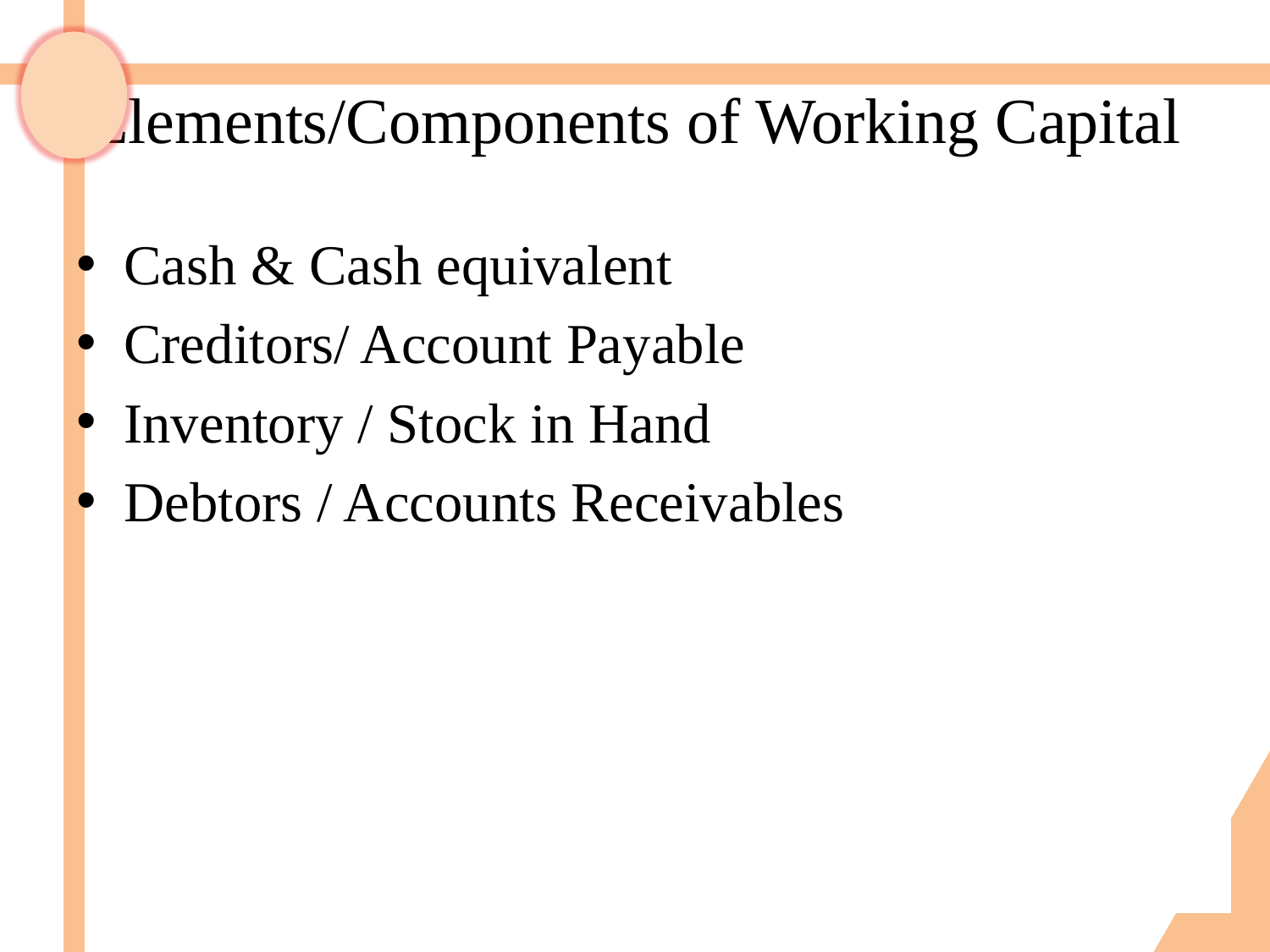

# Elements/Components of Working Capital

Cash & Cash equivalent
Creditors/ Account Payable
Inventory / Stock in Hand
Debtors / Accounts Receivables